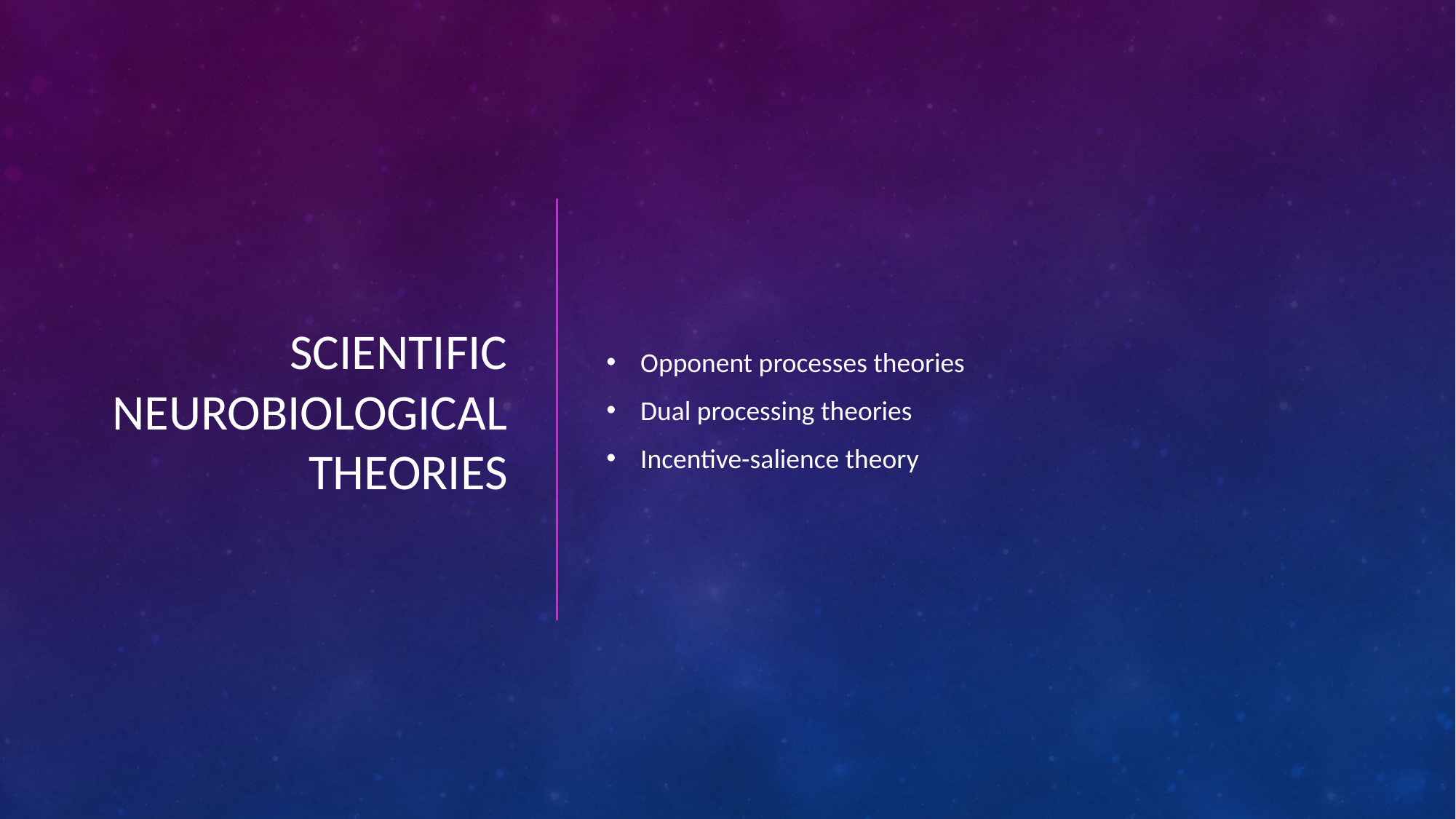

# scientific neurobiological theories
Opponent processes theories
Dual processing theories
Incentive-salience theory